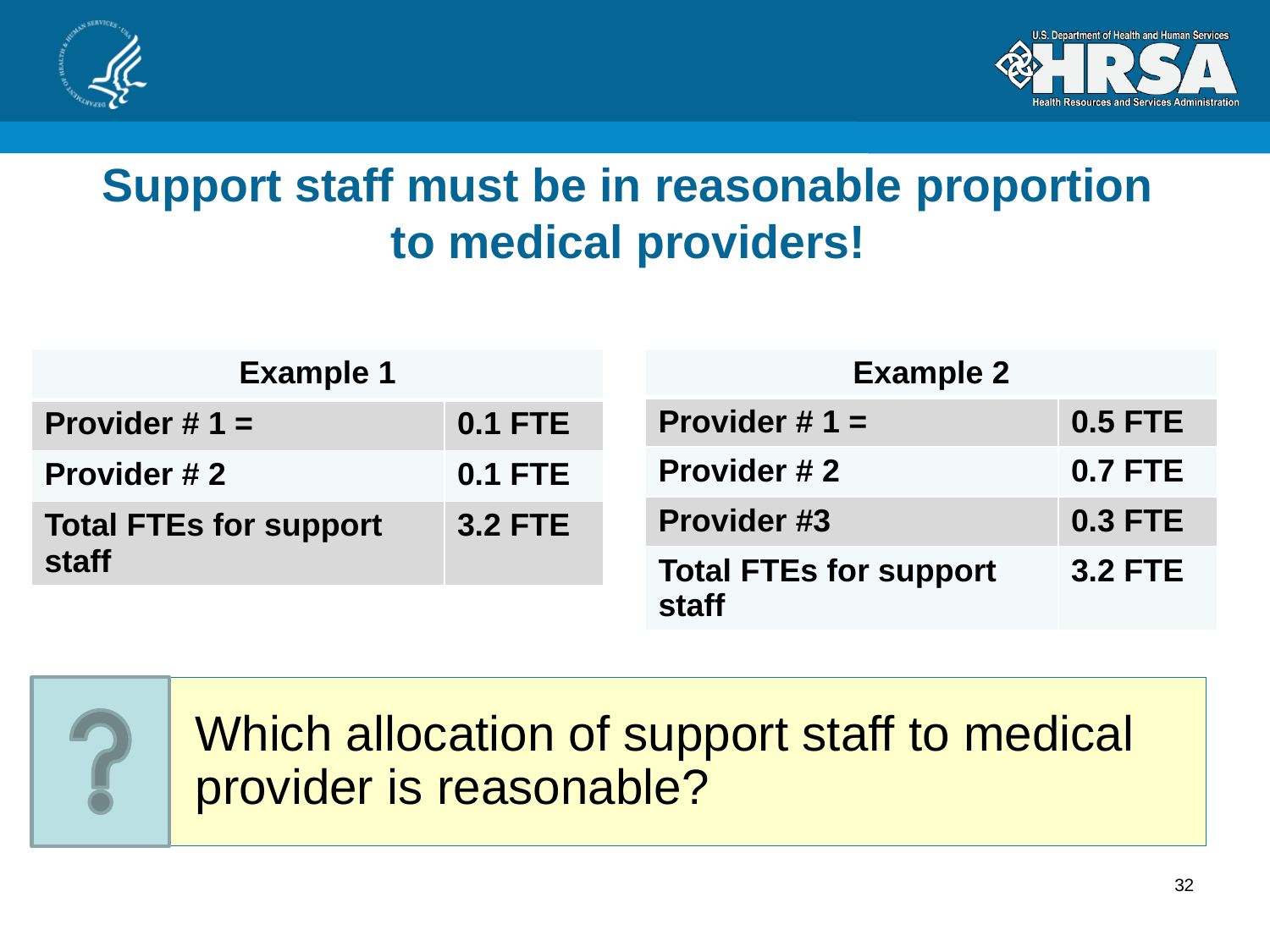

# Support staff must be in reasonable proportion to medical providers!
| Example 1 |  |
| --- | --- |
| Provider # 1 = | 0.1 FTE |
| Provider # 2 | 0.1 FTE |
| Total FTEs for support staff | 3.2 FTE |
| Example 2 |  |
| --- | --- |
| Provider # 1 = | 0.5 FTE |
| Provider # 2 | 0.7 FTE |
| Provider #3 | 0.3 FTE |
| Total FTEs for support staff | 3.2 FTE |
Which allocation of support staff to medical provider is reasonable?

32